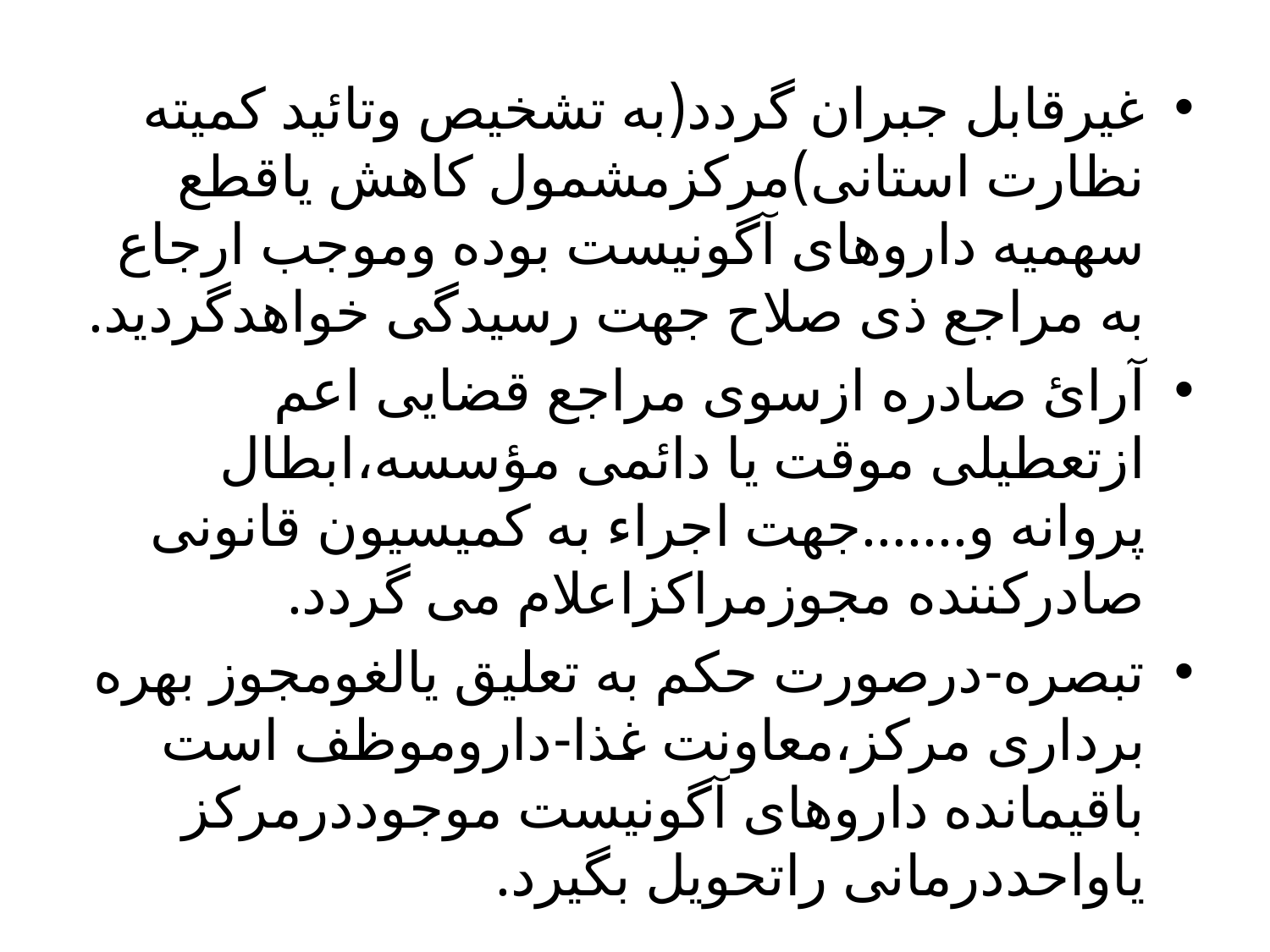

غیرقابل جبران گردد(به تشخیص وتائید کمیته نظارت استانی)مرکزمشمول کاهش یاقطع سهمیه داروهای آگونیست بوده وموجب ارجاع به مراجع ذی صلاح جهت رسیدگی خواهدگردید.
آرائ صادره ازسوی مراجع قضایی اعم ازتعطیلی موقت یا دائمی مؤسسه،ابطال پروانه و.......جهت اجراء به کمیسیون قانونی صادرکننده مجوزمراکزاعلام می گردد.
تبصره-درصورت حکم به تعلیق یالغومجوز بهره برداری مرکز،معاونت غذا-داروموظف است باقیمانده داروهای آگونیست موجوددرمرکز یاواحددرمانی راتحویل بگیرد.